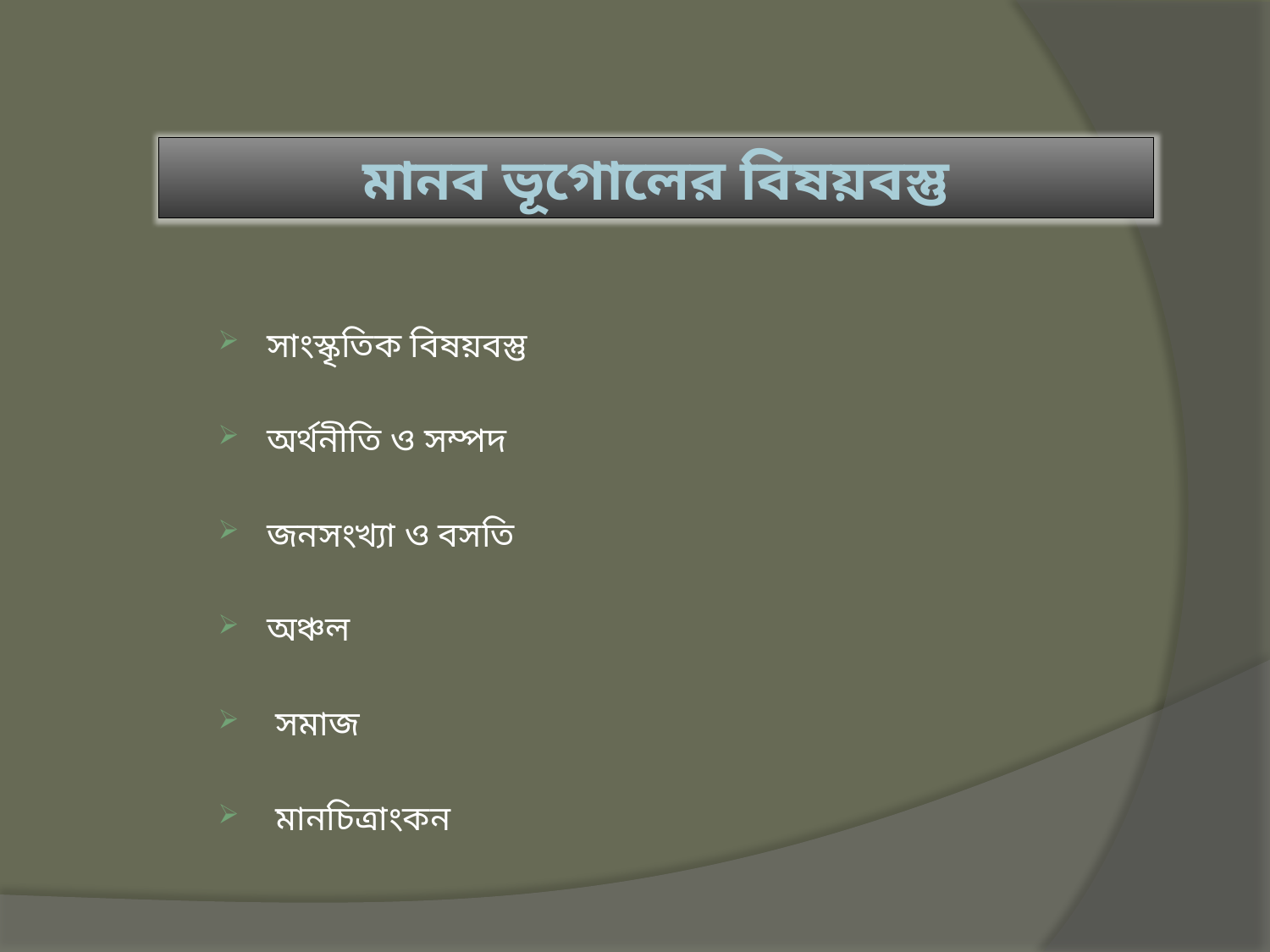

মানব ভূগোলের বিষয়বস্তু
সাংস্কৃতিক বিষয়বস্তু

অর্থনীতি ও সম্পদ

জনসংখ্যা ও বসতি

অঞ্চল

 সমাজ

 মানচিত্রাংকন